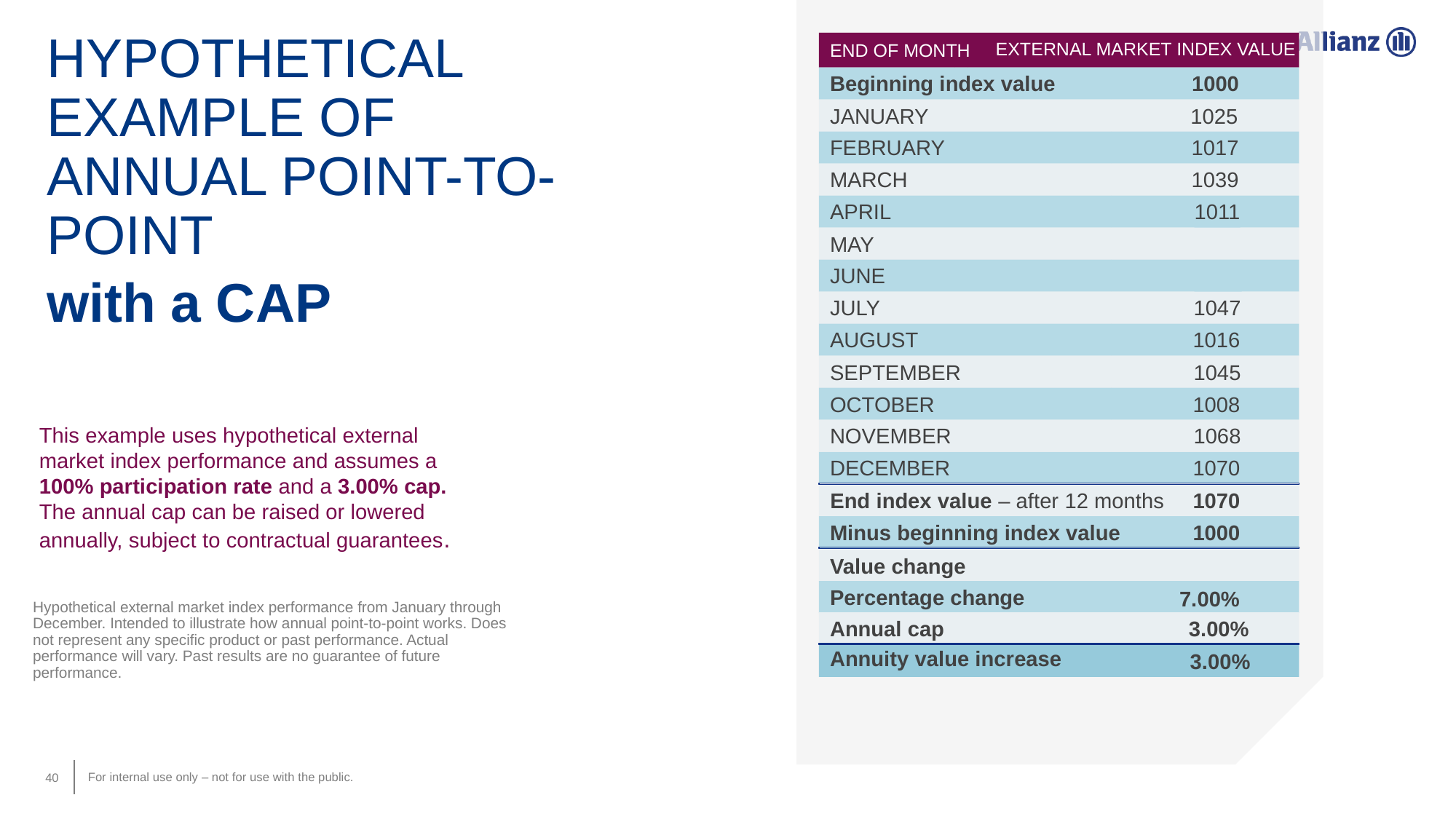

HYPOTHETICAL EXAMPLE OF ANNUAL POINT-TO-POINT
with a CAP

EXTERNAL MARKET INDEX VALUE
END OF MONTH

Beginning index value
1000

JANUARY
1025

FEBRUARY
1017

MARCH
1039

APRIL
1011

MAY
  975

JUNE
  990

JULY
1047

AUGUST
1016

SEPTEMBER
1045

OCTOBER
1008
This example uses hypothetical external market index performance and assumes a 100% participation rate and a 3.00% cap.
The annual cap can be raised or lowered annually, subject to contractual guarantees.

NOVEMBER
1068

DECEMBER
1070

End index value – after 12 months
1070

Minus beginning index value

1000

Value change
    70

Percentage change
    7.00%

Annual cap
3.00%

Hypothetical external market index performance from January through December. Intended to illustrate how annual point-to-point works. Does not represent any specific product or past performance. Actual performance will vary. Past results are no guarantee of future performance.

Annuity value increase
3.00%
40